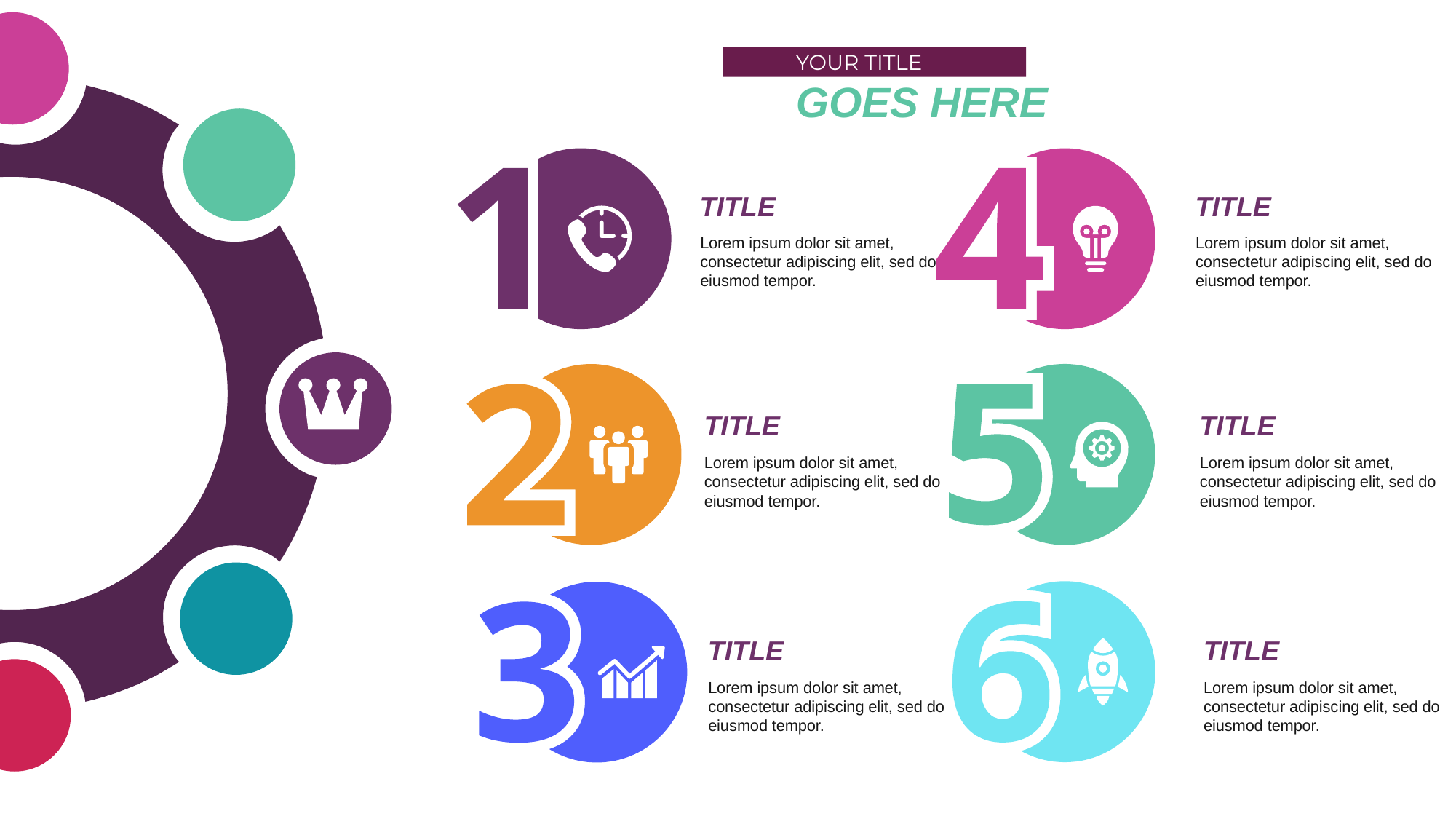

YOUR TITLE
GOES HERE

TITLE
TITLE

Lorem ipsum dolor sit amet, consectetur adipiscing elit, sed do eiusmod tempor.
Lorem ipsum dolor sit amet, consectetur adipiscing elit, sed do eiusmod tempor.

TITLE
TITLE

Lorem ipsum dolor sit amet, consectetur adipiscing elit, sed do eiusmod tempor.
Lorem ipsum dolor sit amet, consectetur adipiscing elit, sed do eiusmod tempor.

TITLE
TITLE

Lorem ipsum dolor sit amet, consectetur adipiscing elit, sed do eiusmod tempor.
Lorem ipsum dolor sit amet, consectetur adipiscing elit, sed do eiusmod tempor.